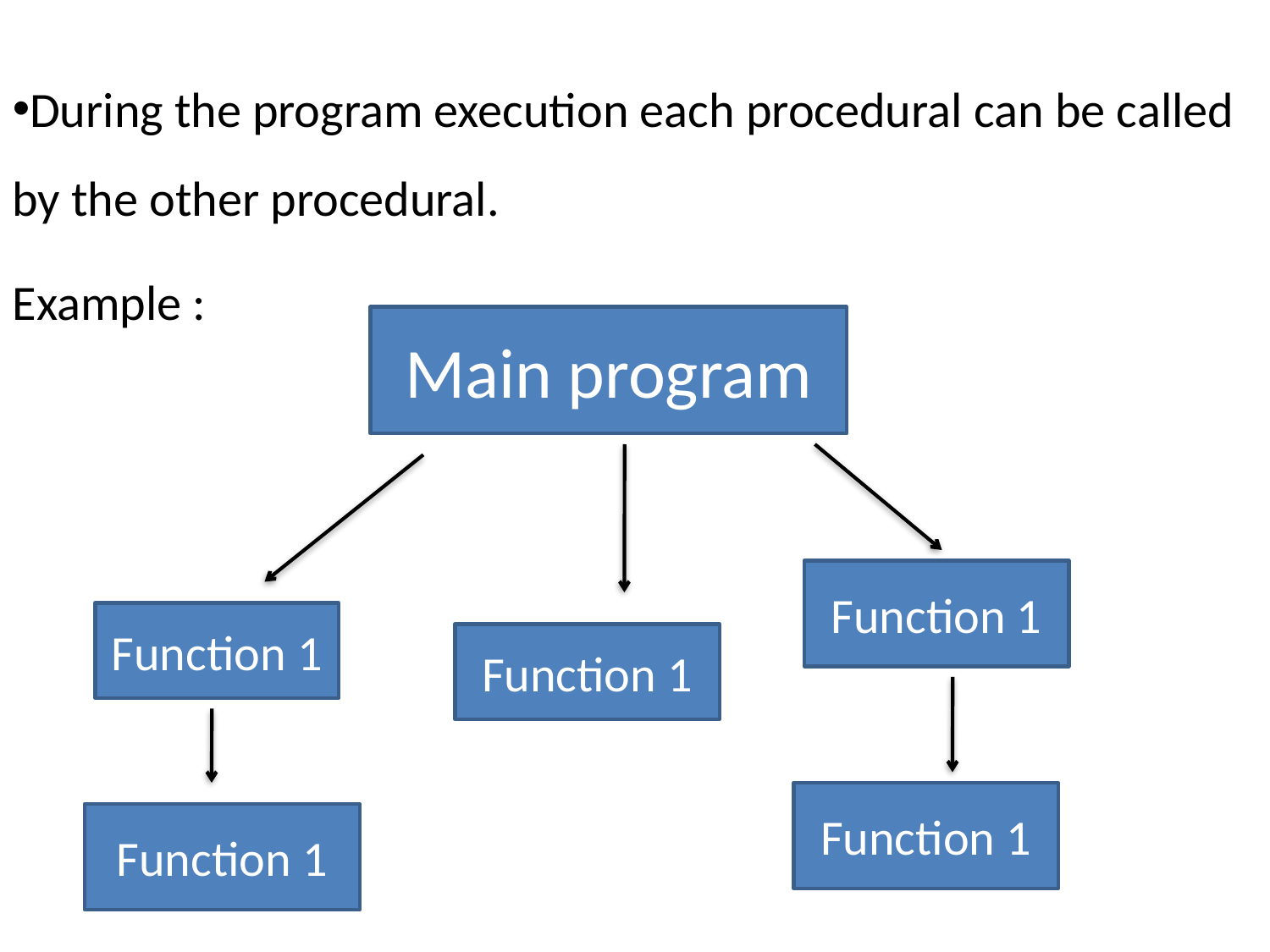

During the program execution each procedural can be called by the other procedural.
Example :
Main program
Function 1
Function 1
Function 1
Function 1
Function 1